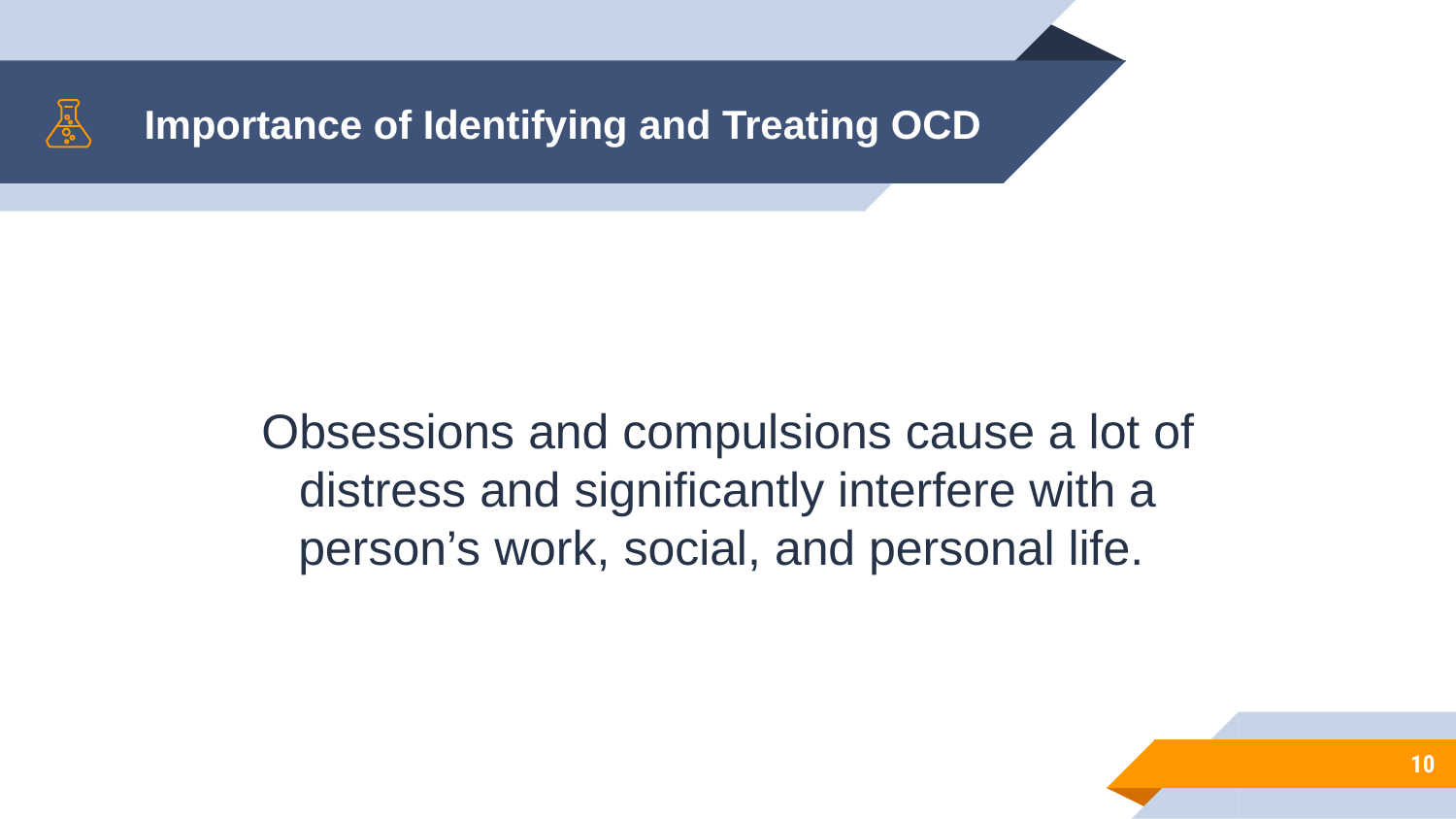

# Importance of Identifying and Treating OCD

Obsessions and compulsions cause a lot of distress and significantly interfere with a person’s work, social, and personal life.
10